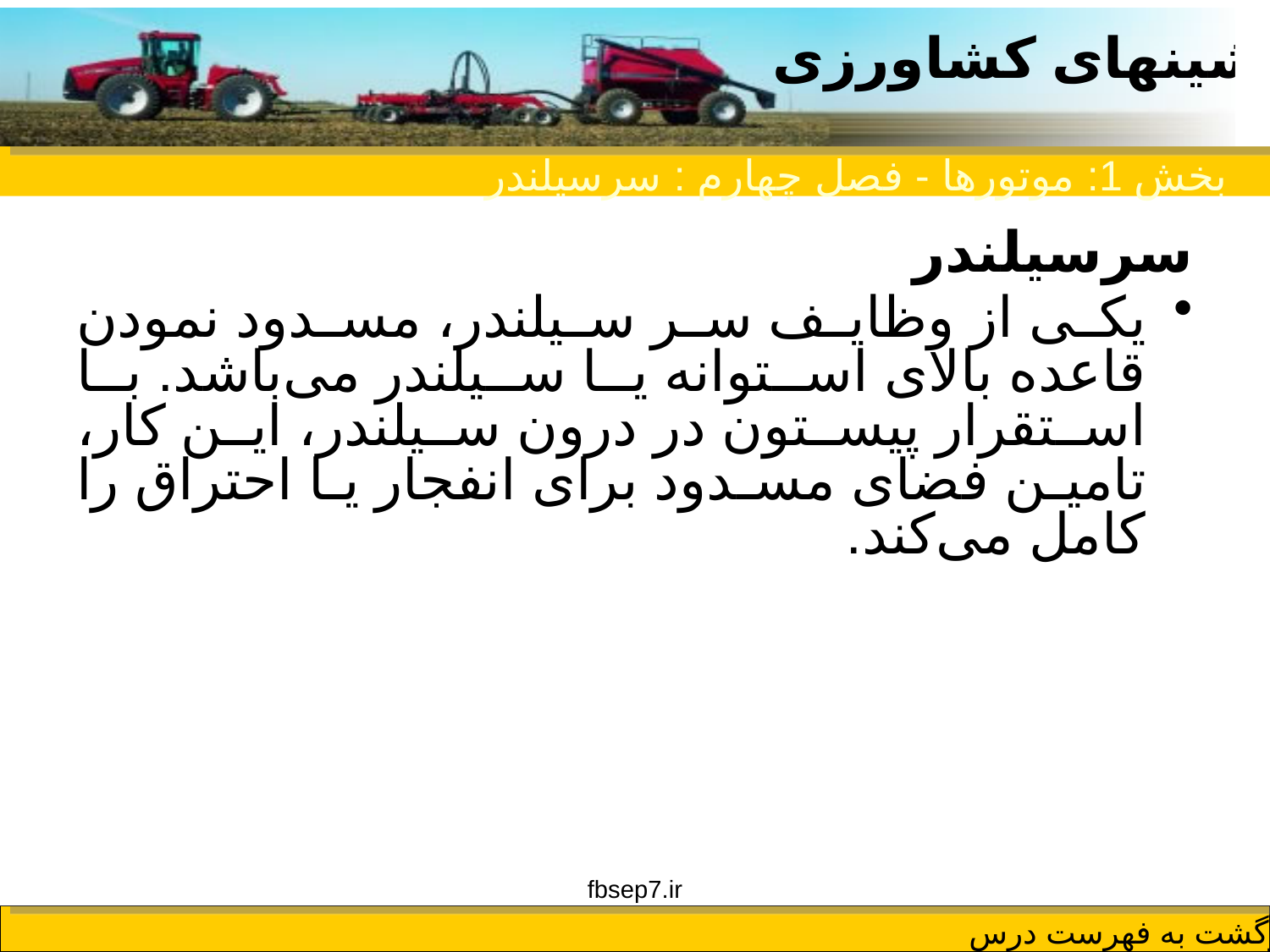

بخش 1: موتورها - فصل چهارم : سرسیلندر
سرسیلندر
یكی از وظایف سر سیلندر، مسدود نمودن قاعده بالای استوانه یا سیلندر می‌باشد. با استقرار پیستون در درون سیلندر، این كار، تامین فضای مسدود برای انفجار یا احتراق را كامل می‌كند.

fbsep7.ir